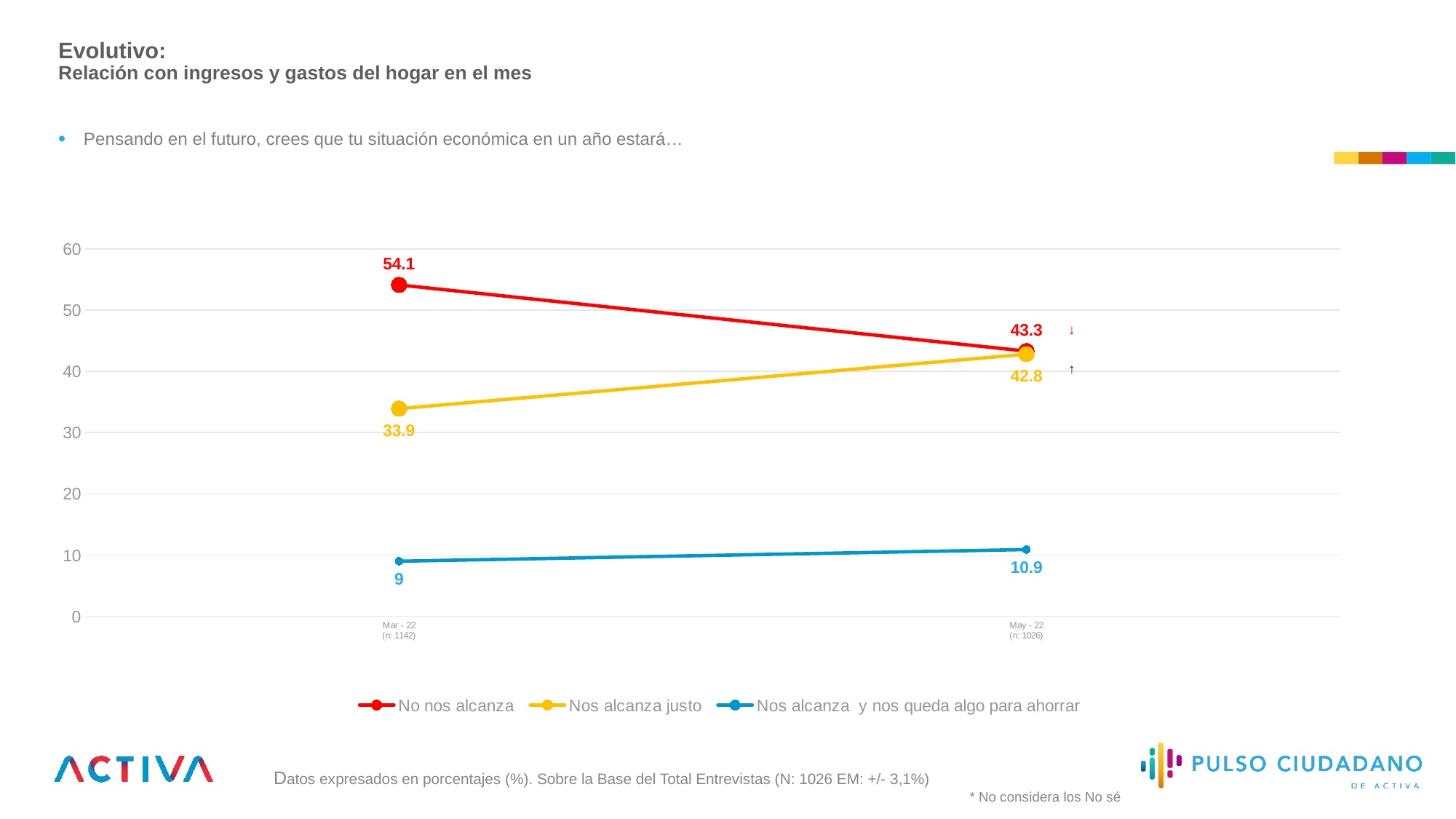

Evolutivo:
Relación con ingresos y gastos del hogar en el mes
Pensando en el futuro, crees que tu situación económica en un año estará…

### Chart

| Category | No nos alcanza | Nos alcanza justo | Nos alcanza  y nos queda algo para ahorrar |
|---|---|---|---|
| Mar - 22
(n: 1142) | 54.1 | 33.9 | 9.0 |
| May - 22
(n: 1026) | 43.3 | 42.8 | 10.9 |
| ↓ |
| --- |
| ↑ |
| --- |
| - |
| --- |
Datos expresados en porcentajes (%). Sobre la Base del Total Entrevistas (N: 1026 EM: +/- 3,1%)
* No considera los No sé